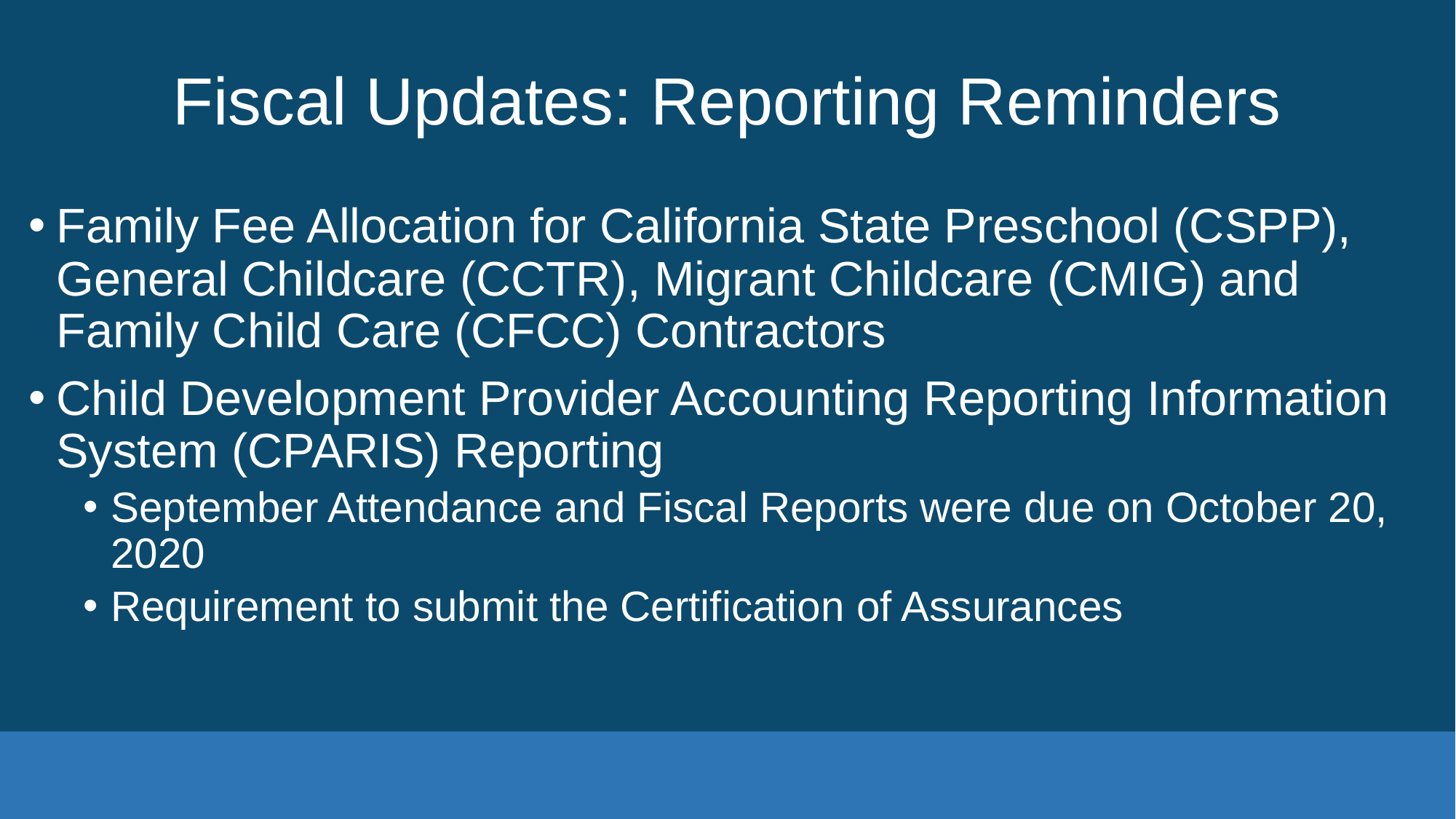

# Fiscal Updates: Reporting Reminders
Family Fee Allocation for California State Preschool (CSPP), General Childcare (CCTR), Migrant Childcare (CMIG) and Family Child Care (CFCC) Contractors
Child Development Provider Accounting Reporting Information System (CPARIS) Reporting
September Attendance and Fiscal Reports were due on October 20, 2020
Requirement to submit the Certification of Assurances